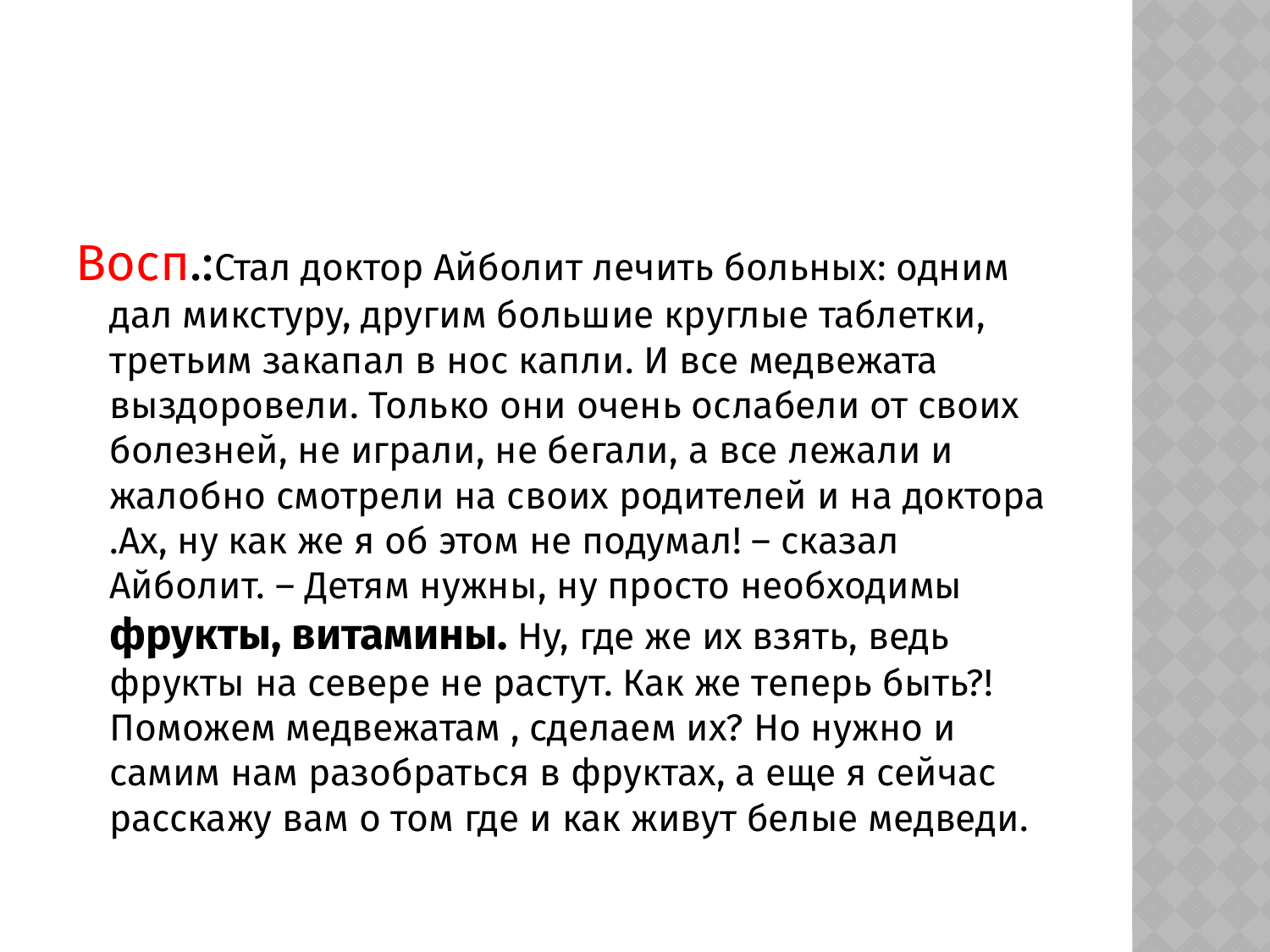

#
Восп.:Стал доктор Айболит лечить больных: одним дал микстуру, другим большие круглые таблетки, третьим закапал в нос капли. И все медвежата выздоровели. Только они очень ослабели от своих болезней, не играли, не бегали, а все лежали и жалобно смотрели на своих родителей и на доктора .Ах, ну как же я об этом не подумал! – сказал Айболит. – Детям нужны, ну просто необходимы фрукты, витамины. Ну, где же их взять, ведь фрукты на севере не растут. Как же теперь быть?! Поможем медвежатам , сделаем их? Но нужно и самим нам разобраться в фруктах, а еще я сейчас расскажу вам о том где и как живут белые медведи.